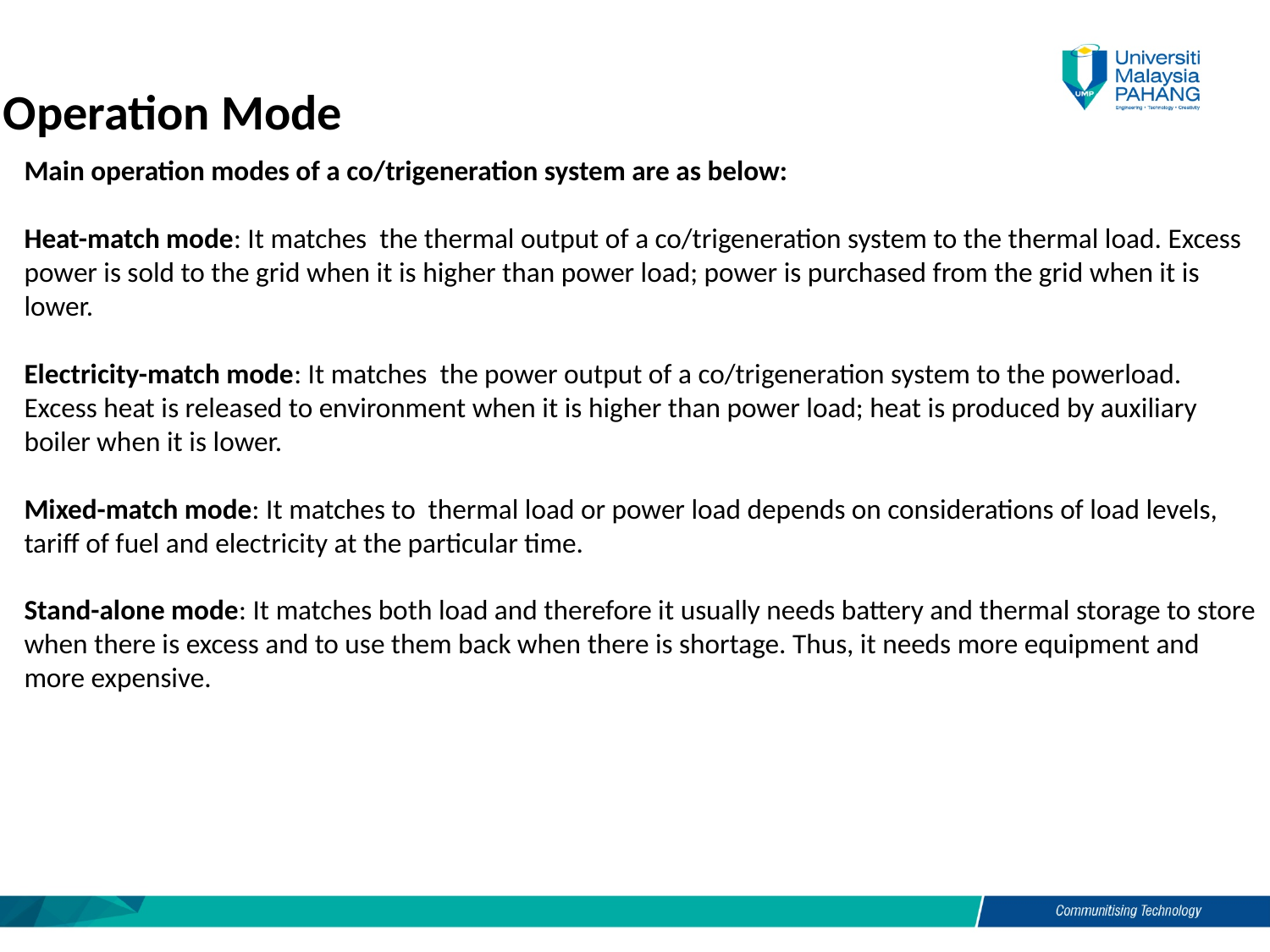

Operation Mode
Main operation modes of a co/trigeneration system are as below:

Heat-match mode: It matches  the thermal output of a co/trigeneration system to the thermal load. Excess power is sold to the grid when it is higher than power load; power is purchased from the grid when it is lower.

Electricity-match mode: It matches  the power output of a co/trigeneration system to the powerload. Excess heat is released to environment when it is higher than power load; heat is produced by auxiliary boiler when it is lower.

Mixed-match mode: It matches to  thermal load or power load depends on considerations of load levels, tariff of fuel and electricity at the particular time.

Stand-alone mode: It matches both load and therefore it usually needs battery and thermal storage to store when there is excess and to use them back when there is shortage. Thus, it needs more equipment and more expensive.